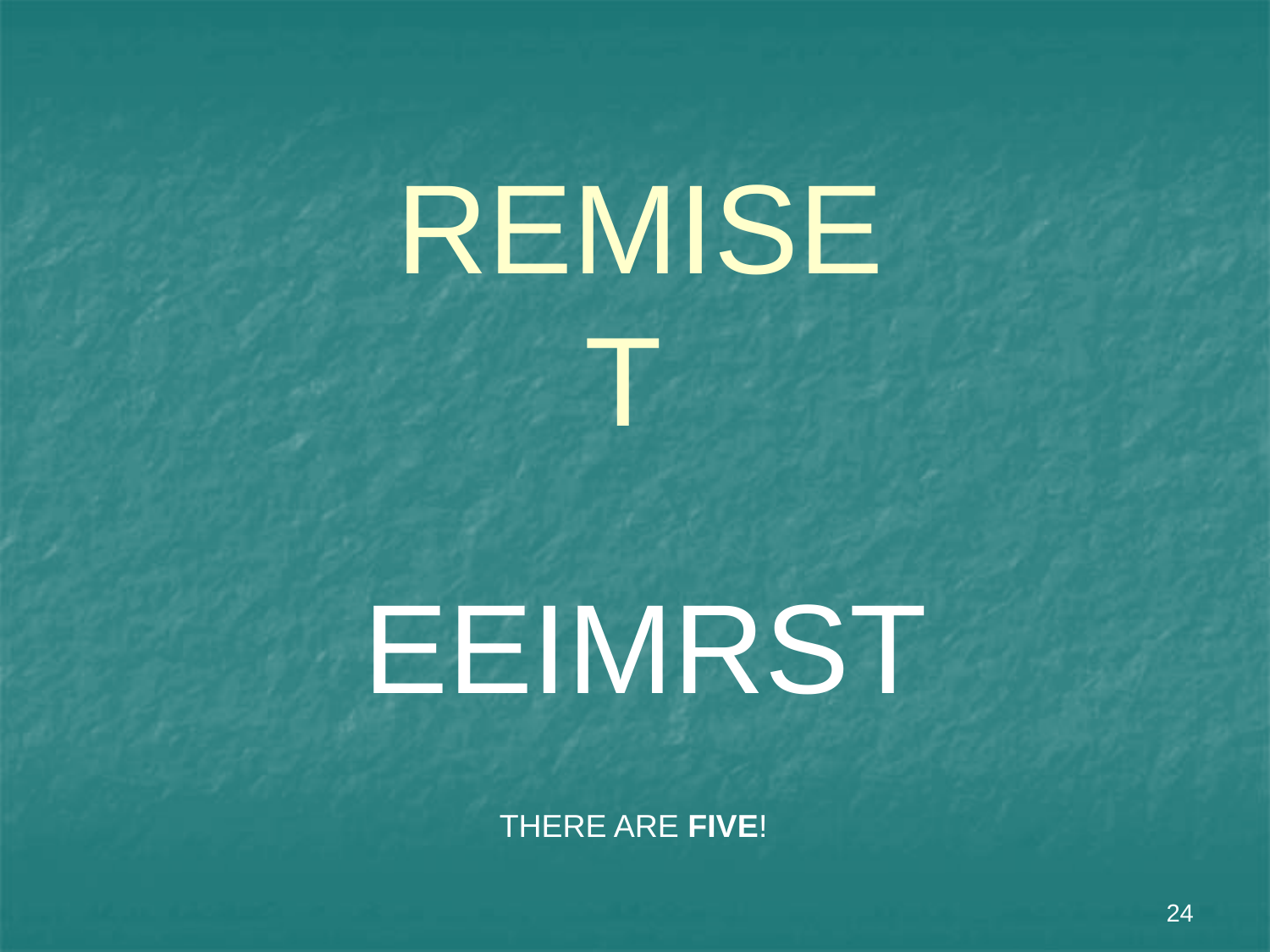

# REMISE T
EEIMRST
THERE ARE FIVE!
24